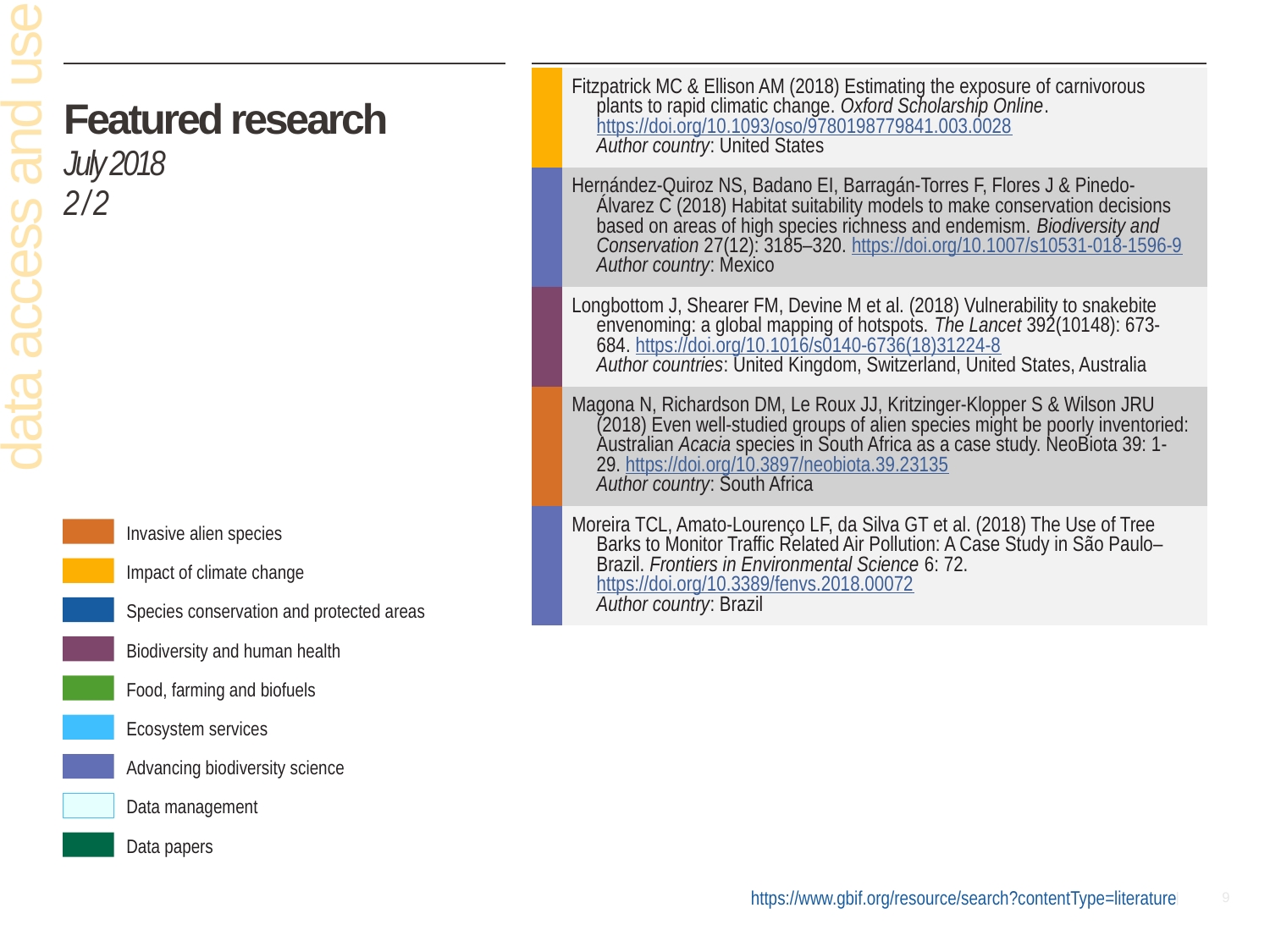

|  | Fitzpatrick MC & Ellison AM (2018) Estimating the exposure of carnivorous plants to rapid climatic change. Oxford Scholarship Online. https://doi.org/10.1093/oso/9780198779841.003.0028 Author country: United States |
| --- | --- |
|  | Hernández-Quiroz NS, Badano EI, Barragán-Torres F, Flores J & Pinedo-Álvarez C (2018) Habitat suitability models to make conservation decisions based on areas of high species richness and endemism. Biodiversity and Conservation 27(12): 3185–320. https://doi.org/10.1007/s10531-018-1596-9 Author country: Mexico |
|  | Longbottom J, Shearer FM, Devine M et al. (2018) Vulnerability to snakebite envenoming: a global mapping of hotspots. The Lancet 392(10148): 673-684. https://doi.org/10.1016/s0140-6736(18)31224-8 Author countries: United Kingdom, Switzerland, United States, Australia |
|  | Magona N, Richardson DM, Le Roux JJ, Kritzinger-Klopper S & Wilson JRU (2018) Even well-studied groups of alien species might be poorly inventoried: Australian Acacia species in South Africa as a case study. NeoBiota 39: 1-29. https://doi.org/10.3897/neobiota.39.23135 Author country: South Africa |
|  | Moreira TCL, Amato-Lourenço LF, da Silva GT et al. (2018) The Use of Tree Barks to Monitor Traffic Related Air Pollution: A Case Study in São Paulo–Brazil. Frontiers in Environmental Science 6: 72. https://doi.org/10.3389/fenvs.2018.00072 Author country: Brazil |
# Featured research July 2018 2 / 2
data access and use

Invasive alien species
Impact of climate change
Species conservation and protected areas
Biodiversity and human health
Food, farming and biofuels
Ecosystem services
Advancing biodiversity science
Data management
Data papers

https://www.gbif.org/resource/search?contentType=literature